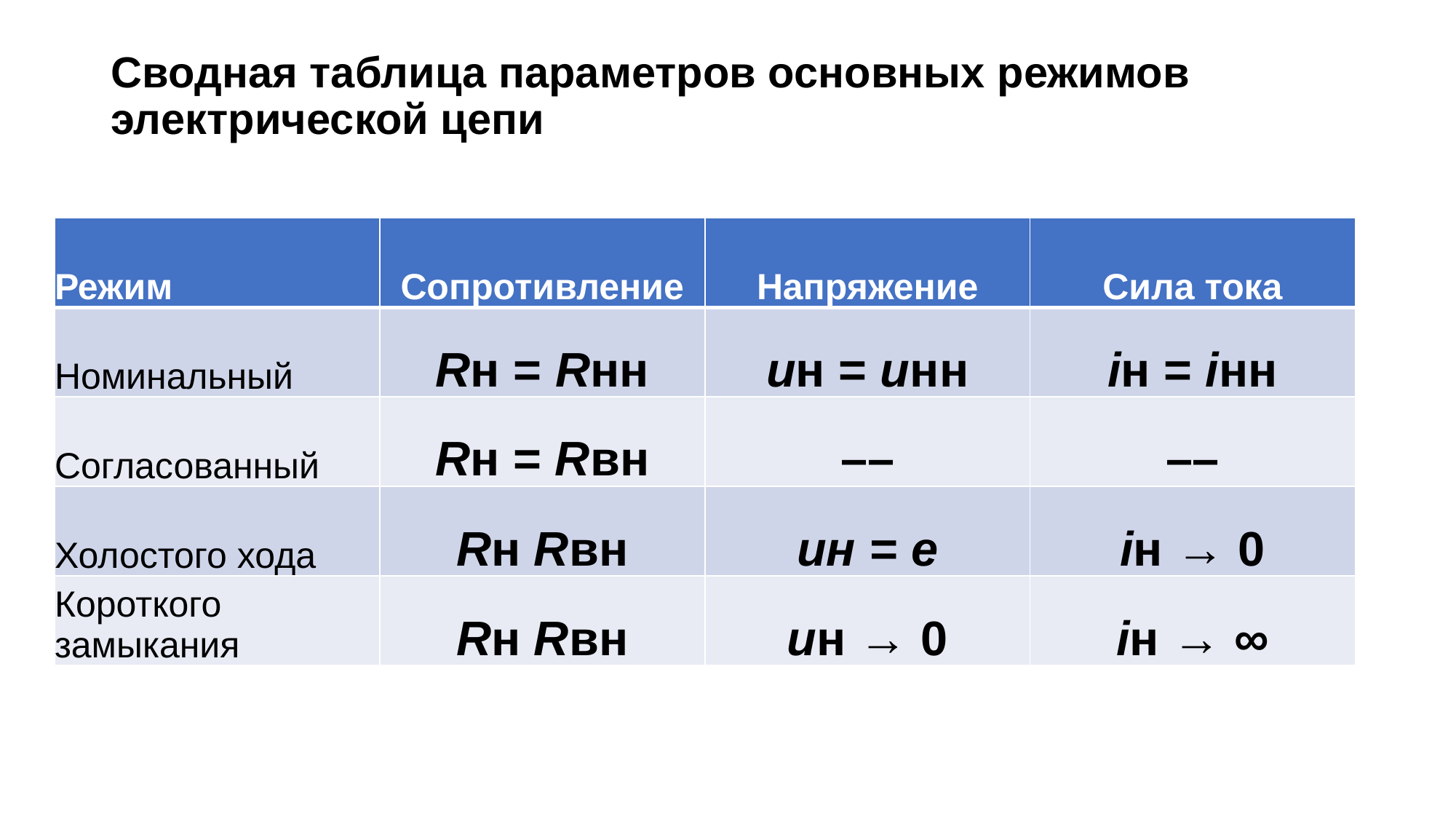

# Сводная таблица параметров основных режимов электрической цепи
| Режим | Сопротивление | Напряжение | Сила тока |
| --- | --- | --- | --- |
| Номинальный | Rн = Rнн | uн = uнн | iн = iнн |
| Согласованный | Rн = Rвн | –– | –– |
| Холостого хода | Rн Rвн | uн = e | iн → 0 |
| Короткого замыкания | Rн Rвн | uн → 0 | iн → ∞ |